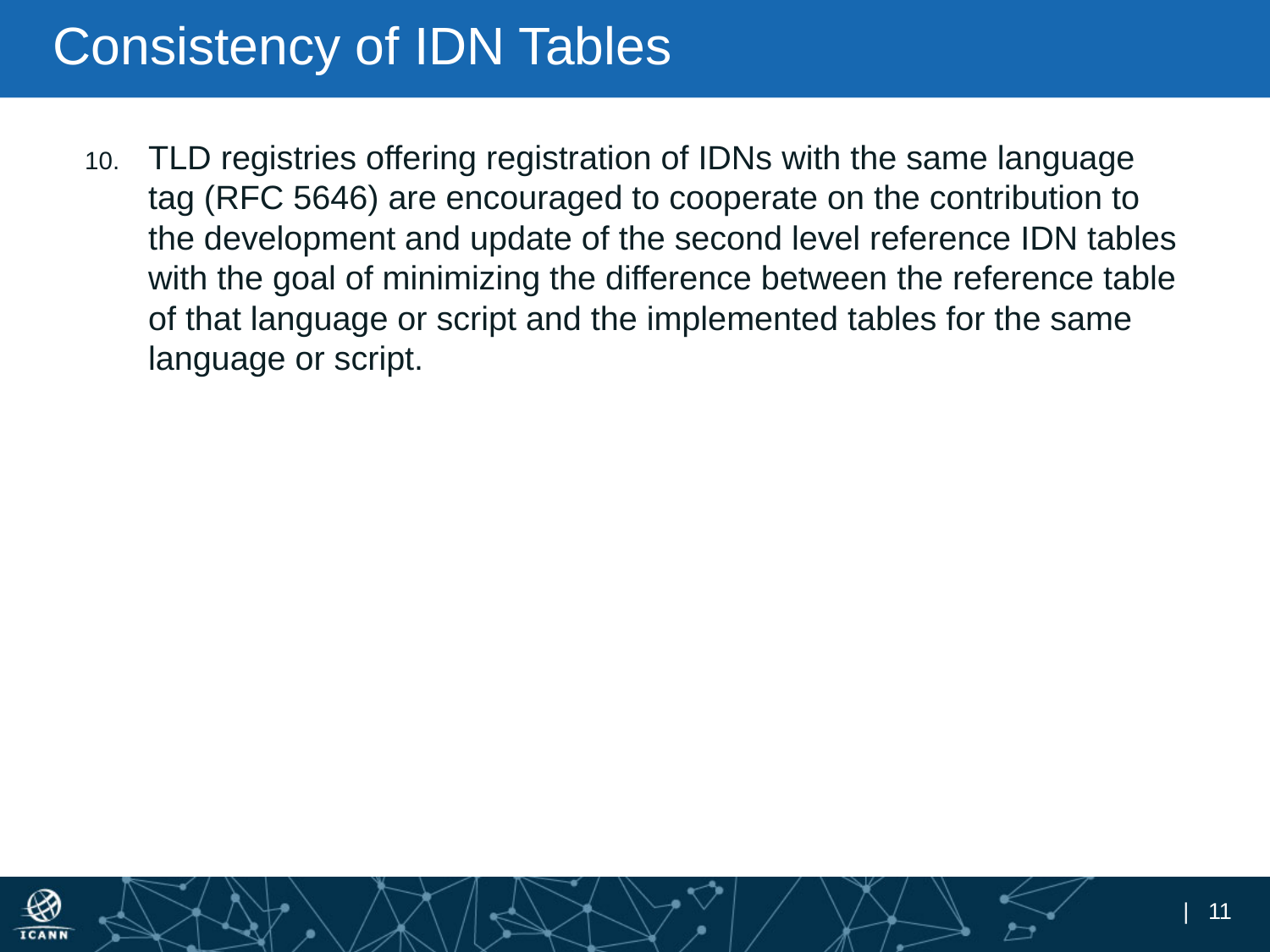

# Consistency of IDN Tables
TLD registries offering registration of IDNs with the same language tag (RFC 5646) are encouraged to cooperate on the contribution to the development and update of the second level reference IDN tables with the goal of minimizing the difference between the reference table of that language or script and the implemented tables for the same language or script.